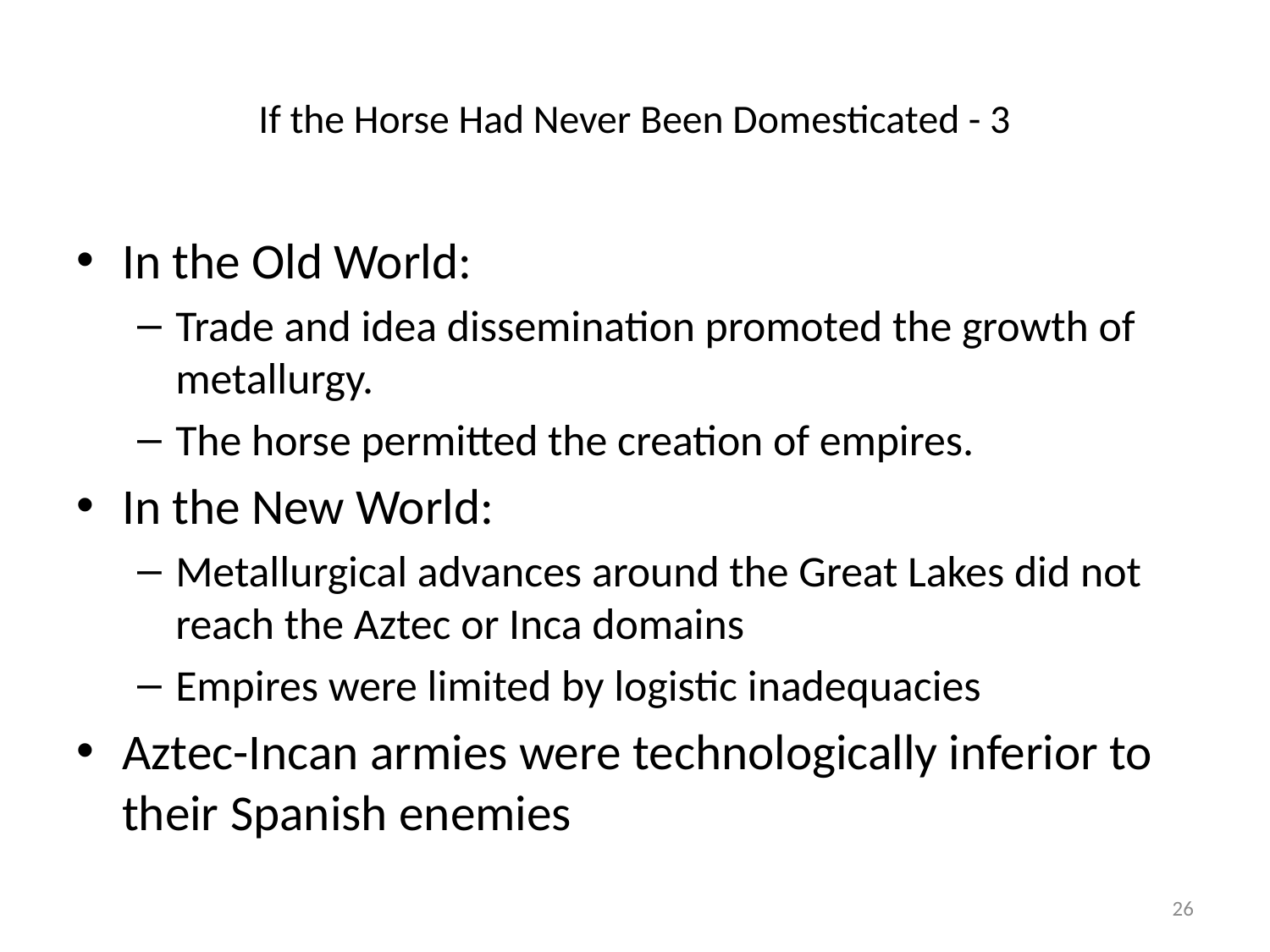

# If the Horse Had Never Been Domesticated - 3
In the Old World:
Trade and idea dissemination promoted the growth of metallurgy.
The horse permitted the creation of empires.
In the New World:
Metallurgical advances around the Great Lakes did not reach the Aztec or Inca domains
Empires were limited by logistic inadequacies
Aztec-Incan armies were technologically inferior to their Spanish enemies

26